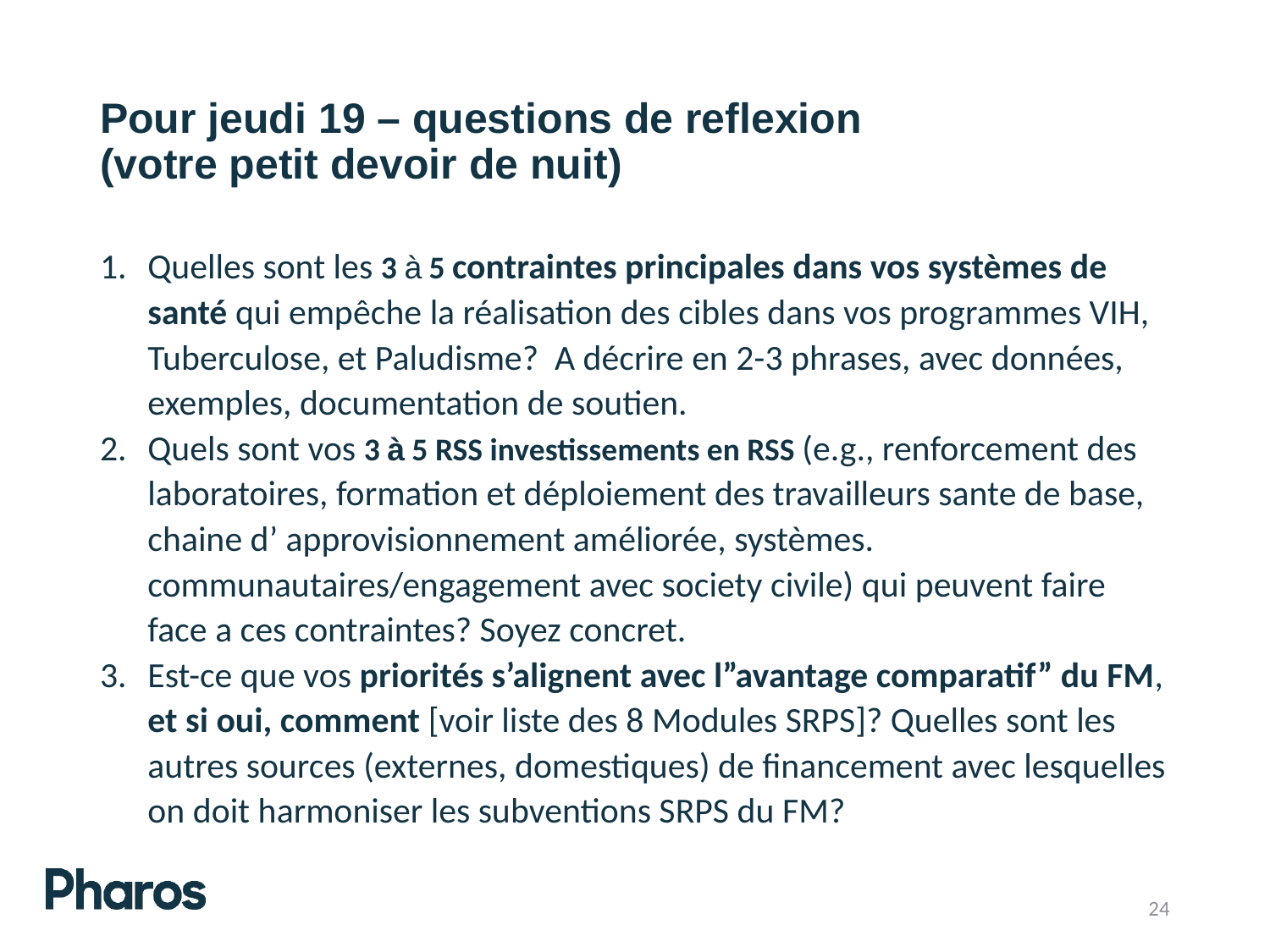

# Pour jeudi 19 – questions de reflexion (votre petit devoir de nuit)
Quelles sont les 3 à 5 contraintes principales dans vos systèmes de santé qui empêche la réalisation des cibles dans vos programmes VIH, Tuberculose, et Paludisme?  A décrire en 2-3 phrases, avec données, exemples, documentation de soutien.
Quels sont vos 3 à 5 RSS investissements en RSS (e.g., renforcement des laboratoires, formation et déploiement des travailleurs sante de base, chaine d’ approvisionnement améliorée, systèmes.   communautaires/engagement avec society civile) qui peuvent faire face a ces contraintes? Soyez concret.
Est-ce que vos priorités s’alignent avec l”avantage comparatif” du FM, et si oui, comment [voir liste des 8 Modules SRPS]? Quelles sont les autres sources (externes, domestiques) de financement avec lesquelles on doit harmoniser les subventions SRPS du FM?
24